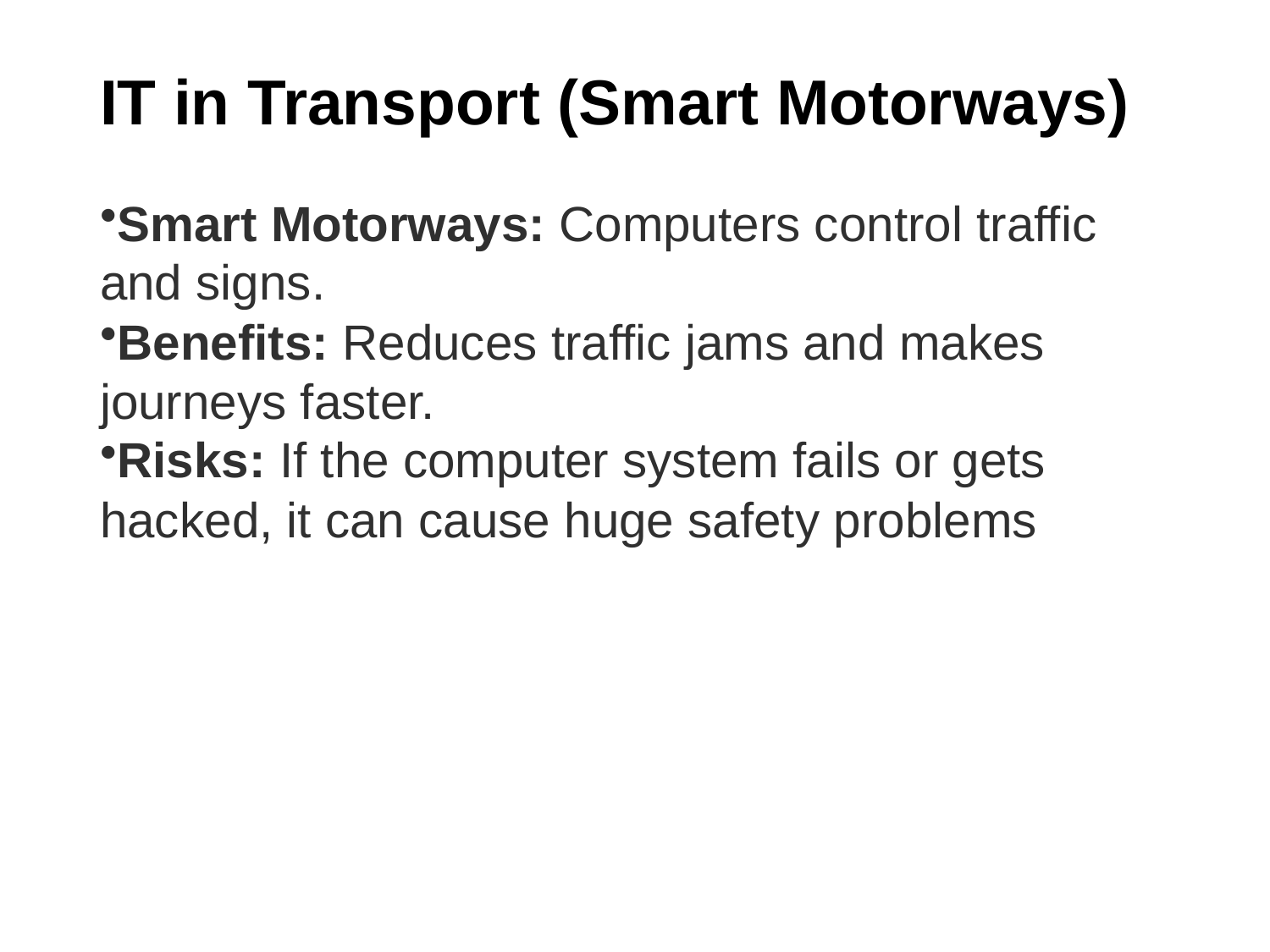

# IT in Transport (Smart Motorways)
Smart Motorways: Computers control traffic and signs.
Benefits: Reduces traffic jams and makes journeys faster.
Risks: If the computer system fails or gets hacked, it can cause huge safety problems